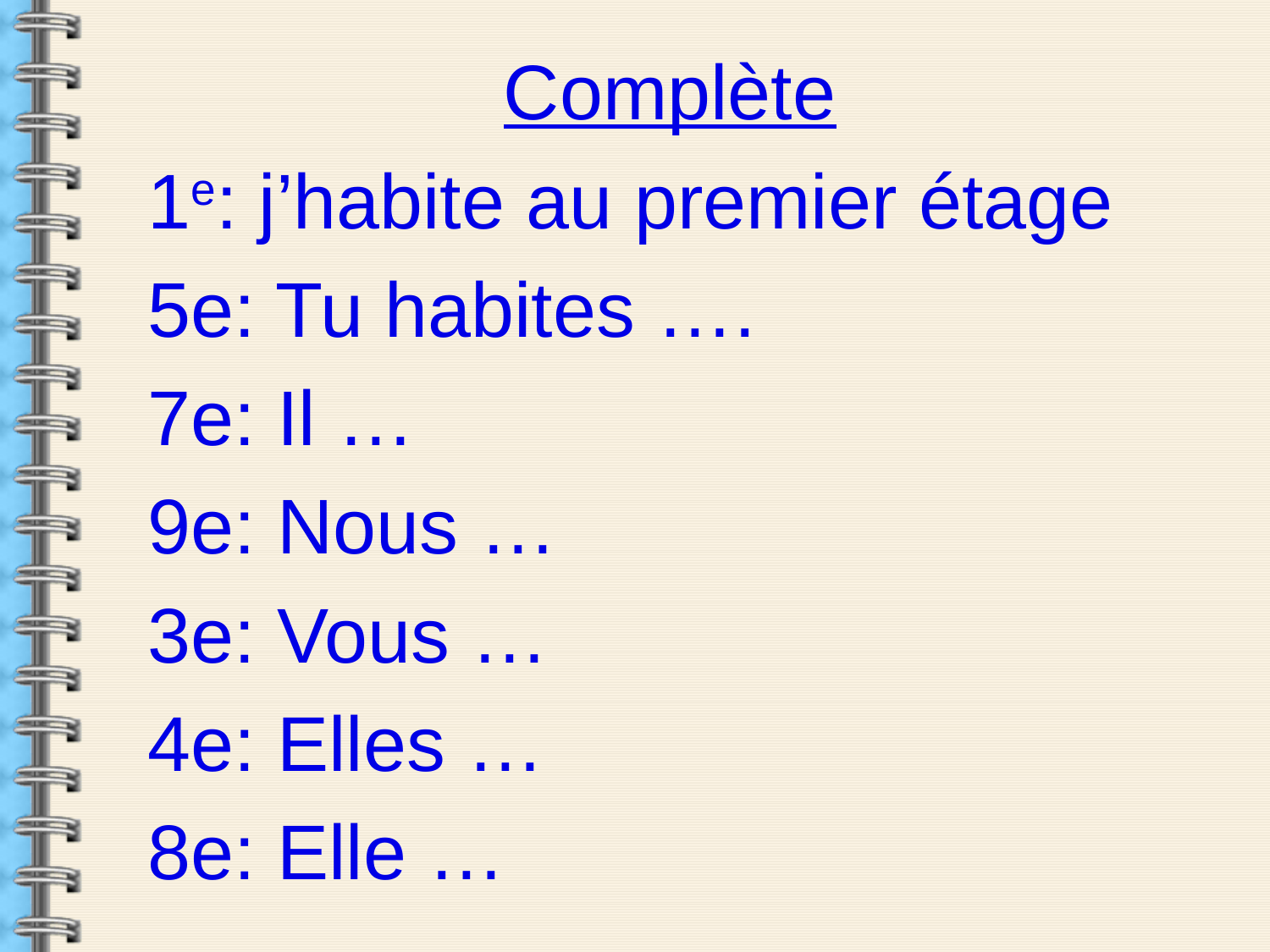

Complète
1e: j’habite au premier étage
5e: Tu habites ….
7e: Il …
9e: Nous …
3e: Vous …
4e: Elles …
8e: Elle …